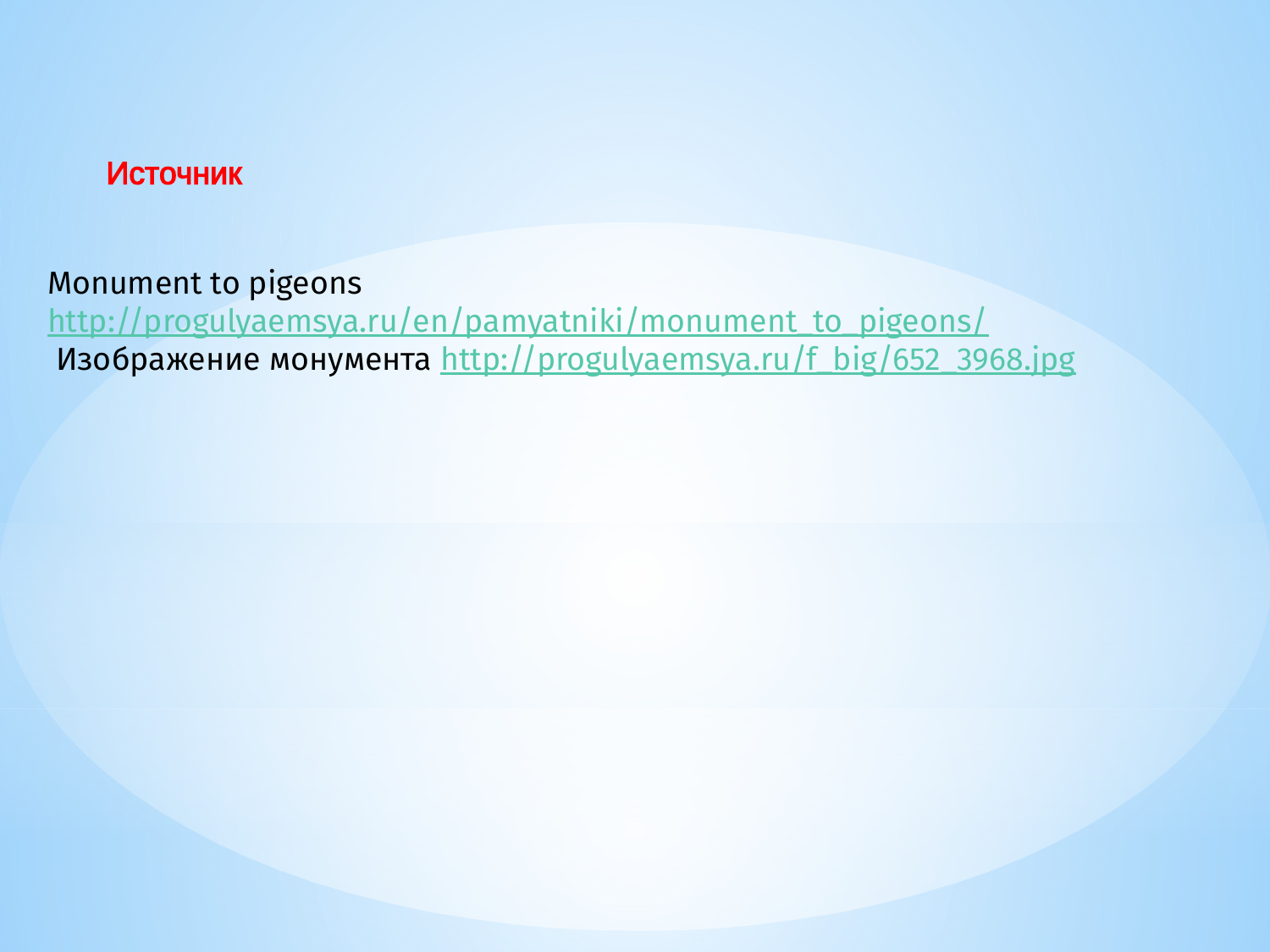

Источник
Monument to pigeons http://progulyaemsya.ru/en/pamyatniki/monument_to_pigeons/
 Изображение монумента http://progulyaemsya.ru/f_big/652_3968.jpg